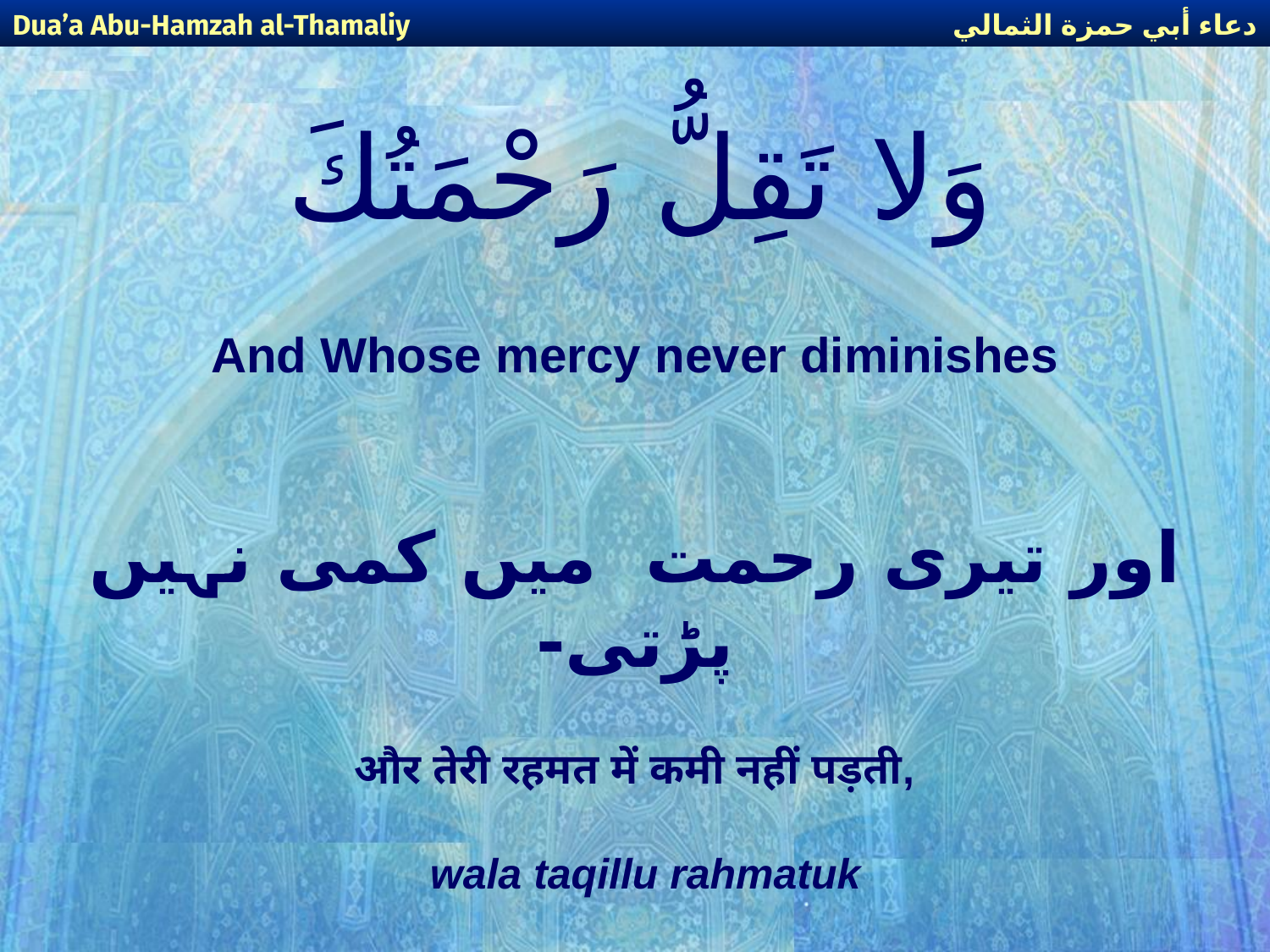

دعاء أبي حمزة الثمالي
Dua’a Abu-Hamzah al-Thamaliy
# وَلا تَقِلُّ رَحْمَتُكَ
And Whose mercy never diminishes
اور تیری رحمت  میں کمی نہیں پڑتی-
और तेरी रहमत में कमी नहीं पड़ती,
wala taqillu rahmatuk